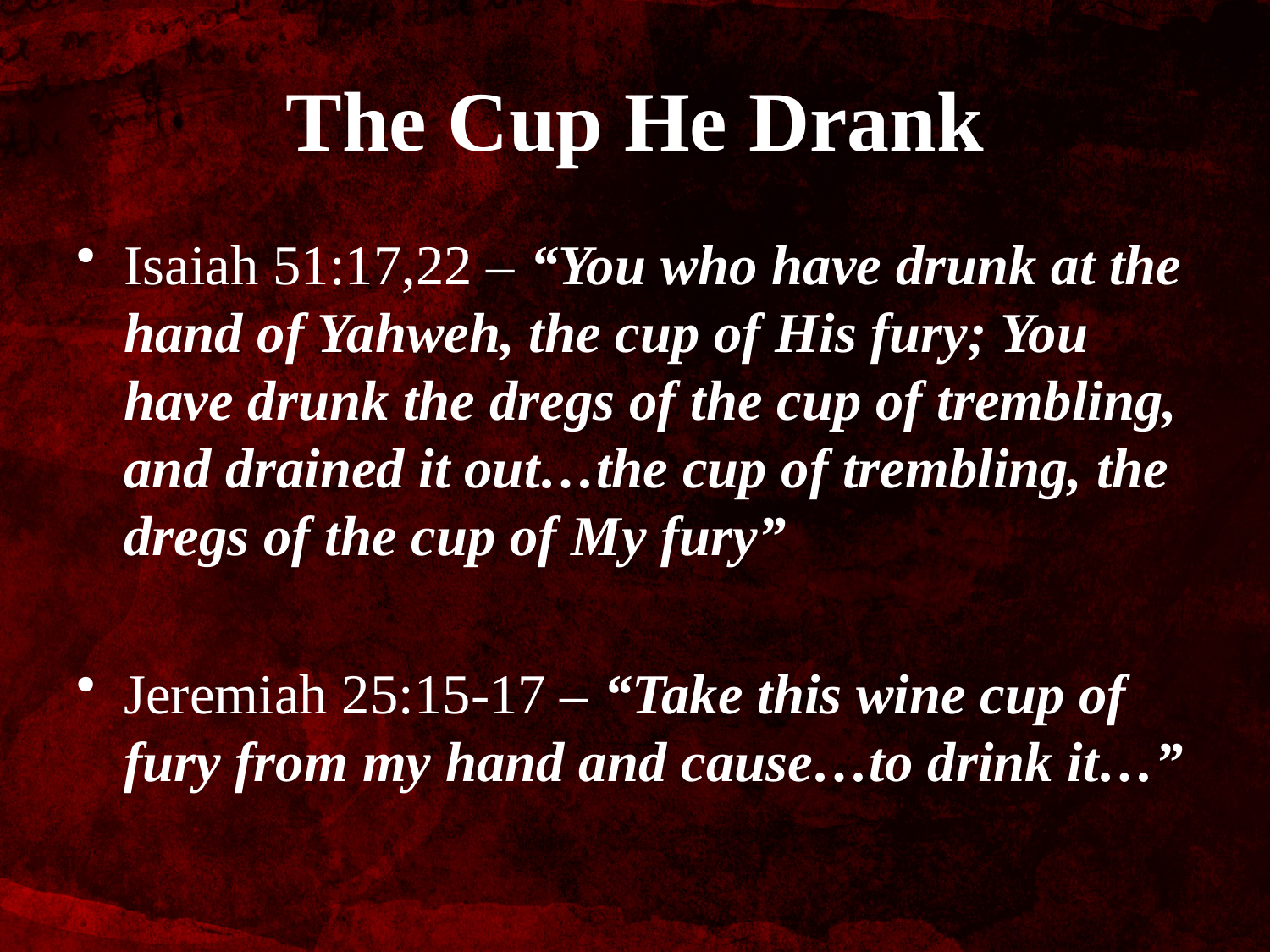

# The Cup He Drank
Isaiah 51:17,22 – “You who have drunk at the hand of Yahweh, the cup of His fury; You have drunk the dregs of the cup of trembling, and drained it out…the cup of trembling, the dregs of the cup of My fury”

Jeremiah 25:15-17 – “Take this wine cup of fury from my hand and cause…to drink it…”